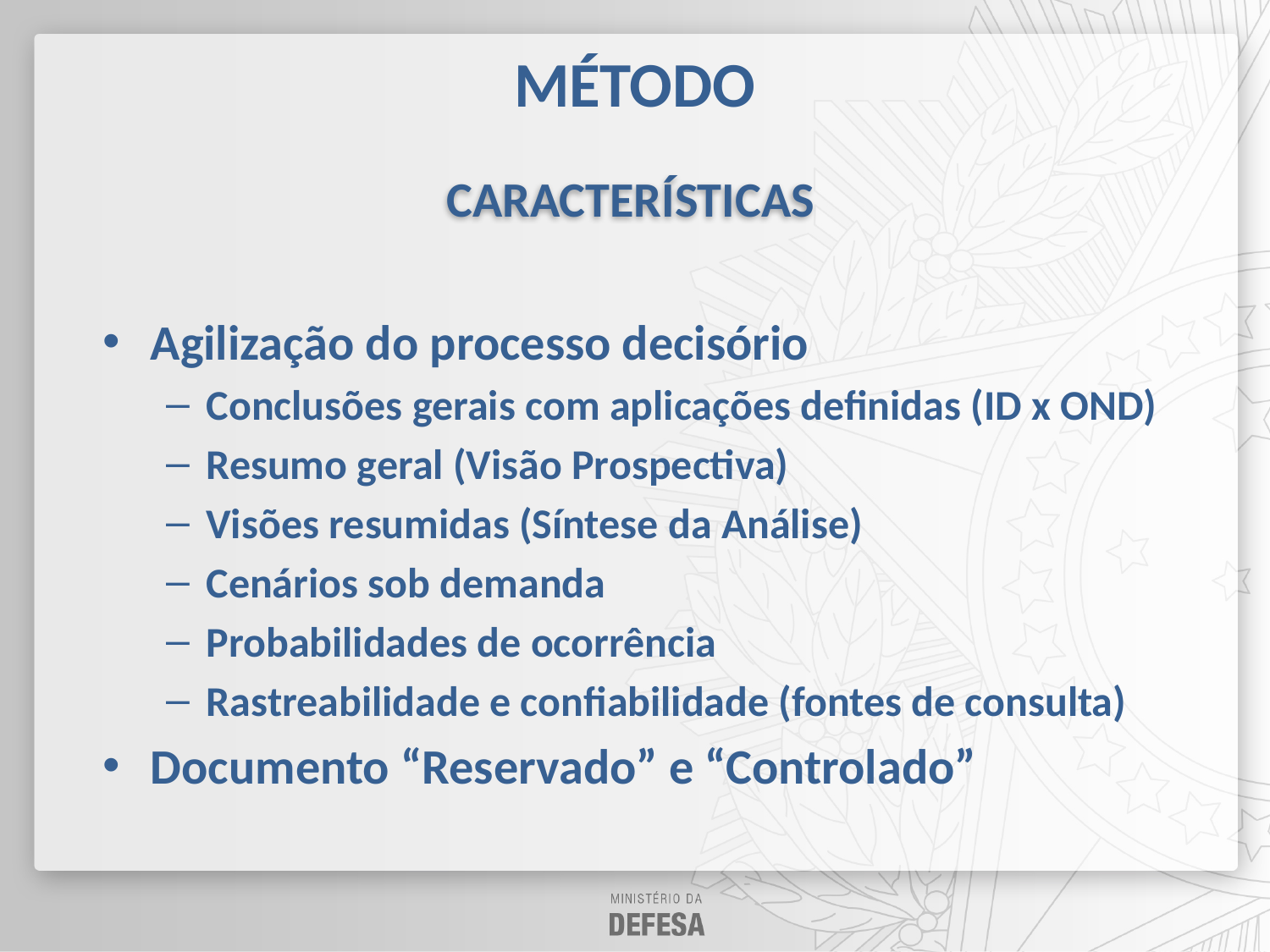

# MÉTODO
CARACTERÍSTICAS
Agilização do processo decisório
Conclusões gerais com aplicações definidas (ID x OND)
Resumo geral (Visão Prospectiva)
Visões resumidas (Síntese da Análise)
Cenários sob demanda
Probabilidades de ocorrência
Rastreabilidade e confiabilidade (fontes de consulta)
Documento “Reservado” e “Controlado”